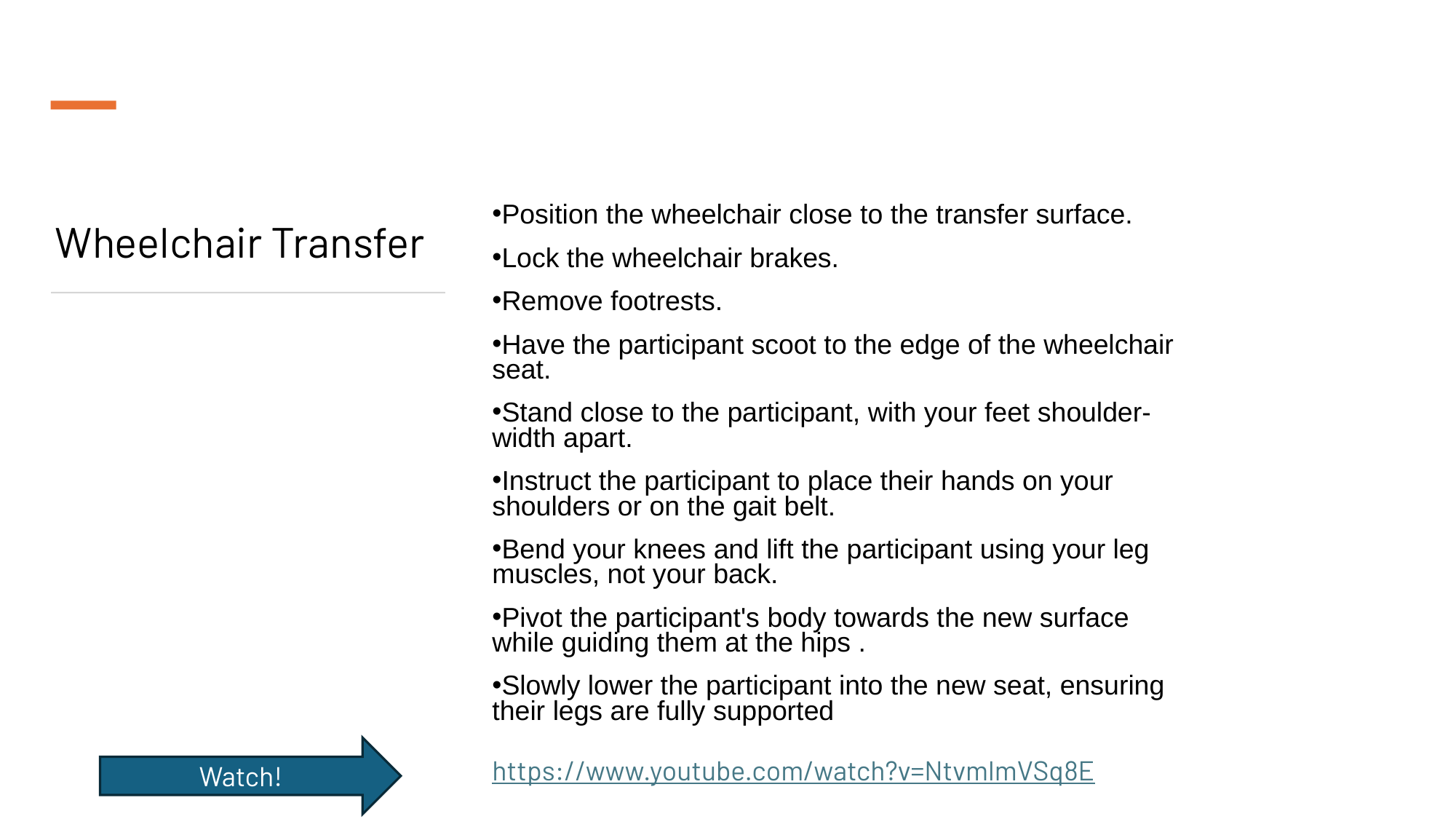

# Wheelchair Transfer
Position the wheelchair close to the transfer surface.
Lock the wheelchair brakes.
Remove footrests.
Have the participant scoot to the edge of the wheelchair seat.
Stand close to the participant, with your feet shoulder-width apart.
Instruct the participant to place their hands on your shoulders or on the gait belt.
Bend your knees and lift the participant using your leg muscles, not your back.
Pivot the participant's body towards the new surface while guiding them at the hips .
Slowly lower the participant into the new seat, ensuring their legs are fully supported

Watch!
https://www.youtube.com/watch?v=NtvmlmVSq8E